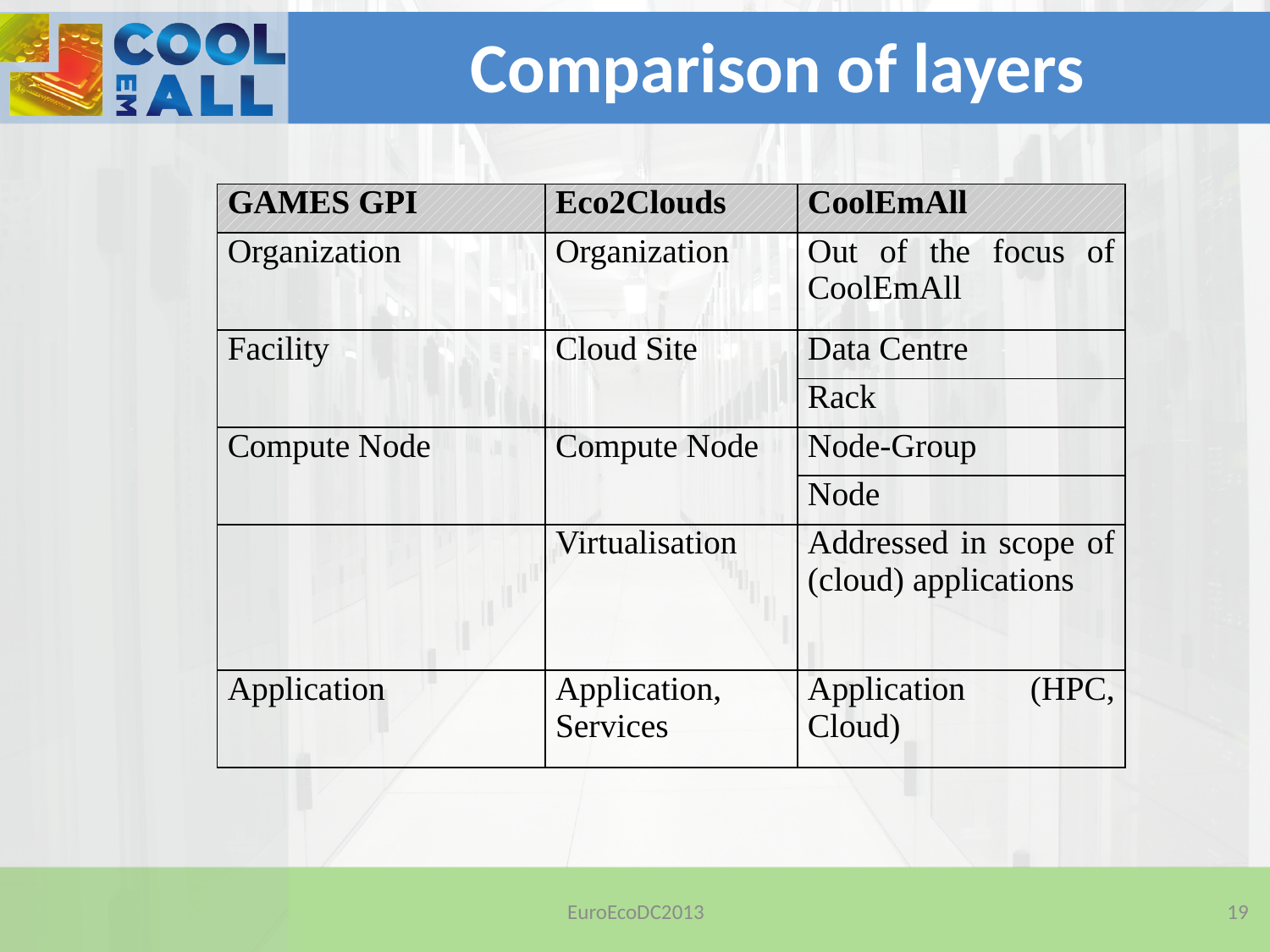

Comparison of layers
| GAMES GPI | Eco2Clouds | CoolEmAll |
| --- | --- | --- |
| Organization | Organization | Out of the focus of CoolEmAll |
| Facility | Cloud Site | Data Centre |
|  |  | Rack |
| Compute Node | Compute Node | Node-Group |
|  |  | Node |
|  | Virtualisation | Addressed in scope of (cloud) applications |
| Application | Application, Services | Application (HPC, Cloud) |
EuroEcoDC2013
19